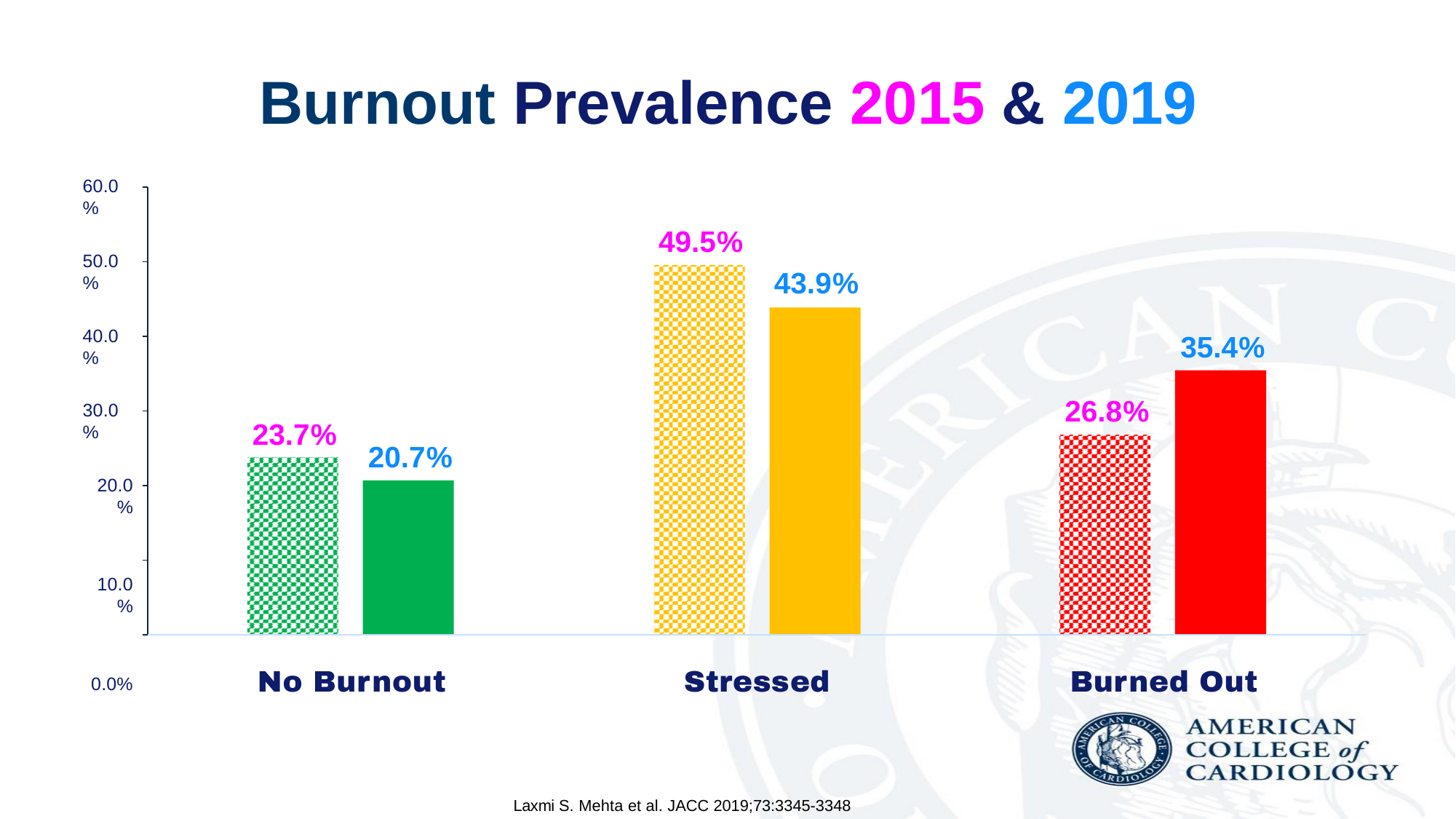

# Burnout Prevalence 2015 & 2019
60.0%

49.5%
50.0%

43.9%

40.0%
35.4%

26.8%
30.0%

23.7%

20.7%

20.0%

10.0%

0.0%

No Burnout
Stressed
Burned Out
Laxmi S. Mehta et al. JACC 2019;73:3345-3348